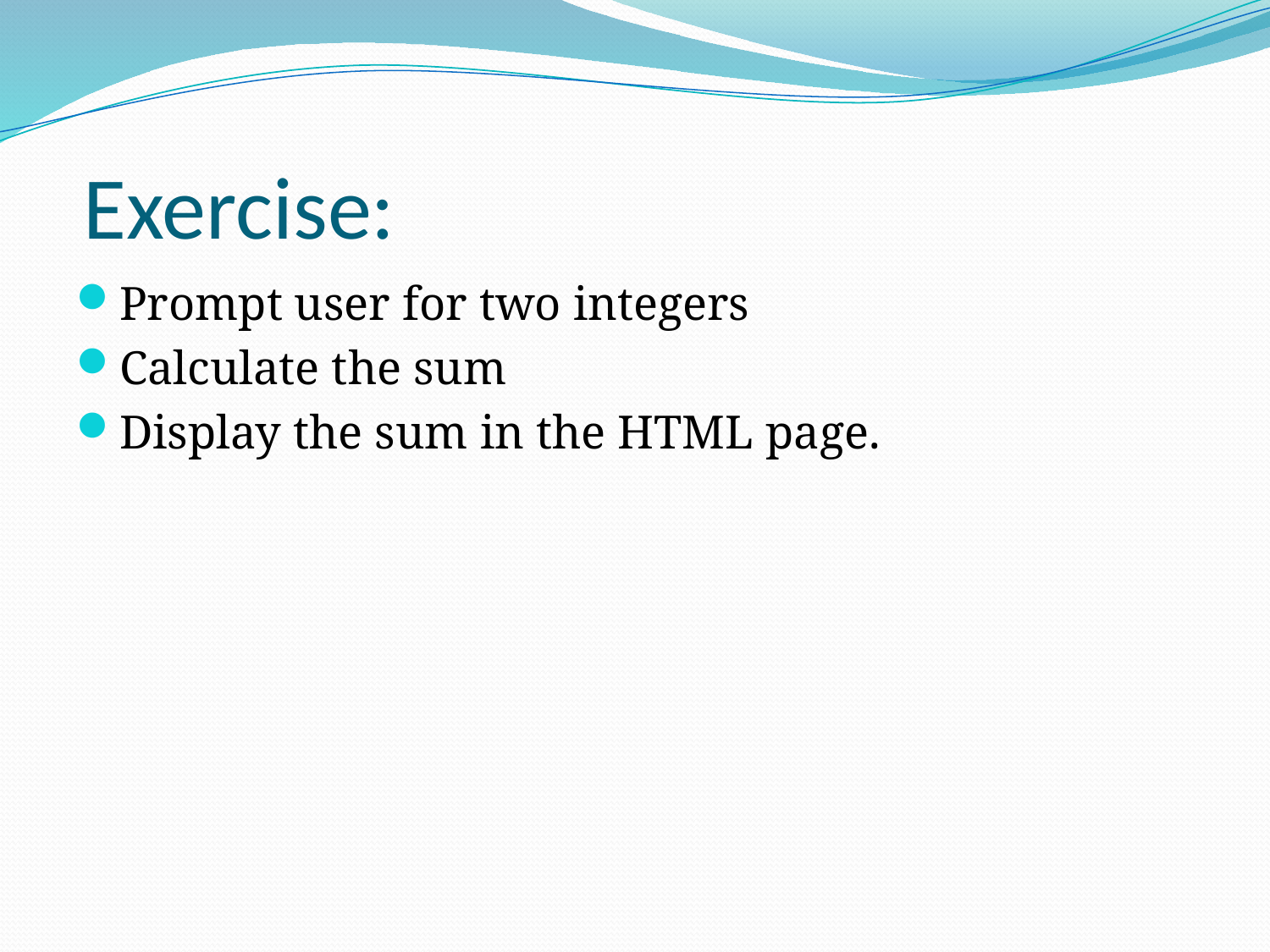

# Exercise:
Prompt user for two integers
Calculate the sum
Display the sum in the HTML page.